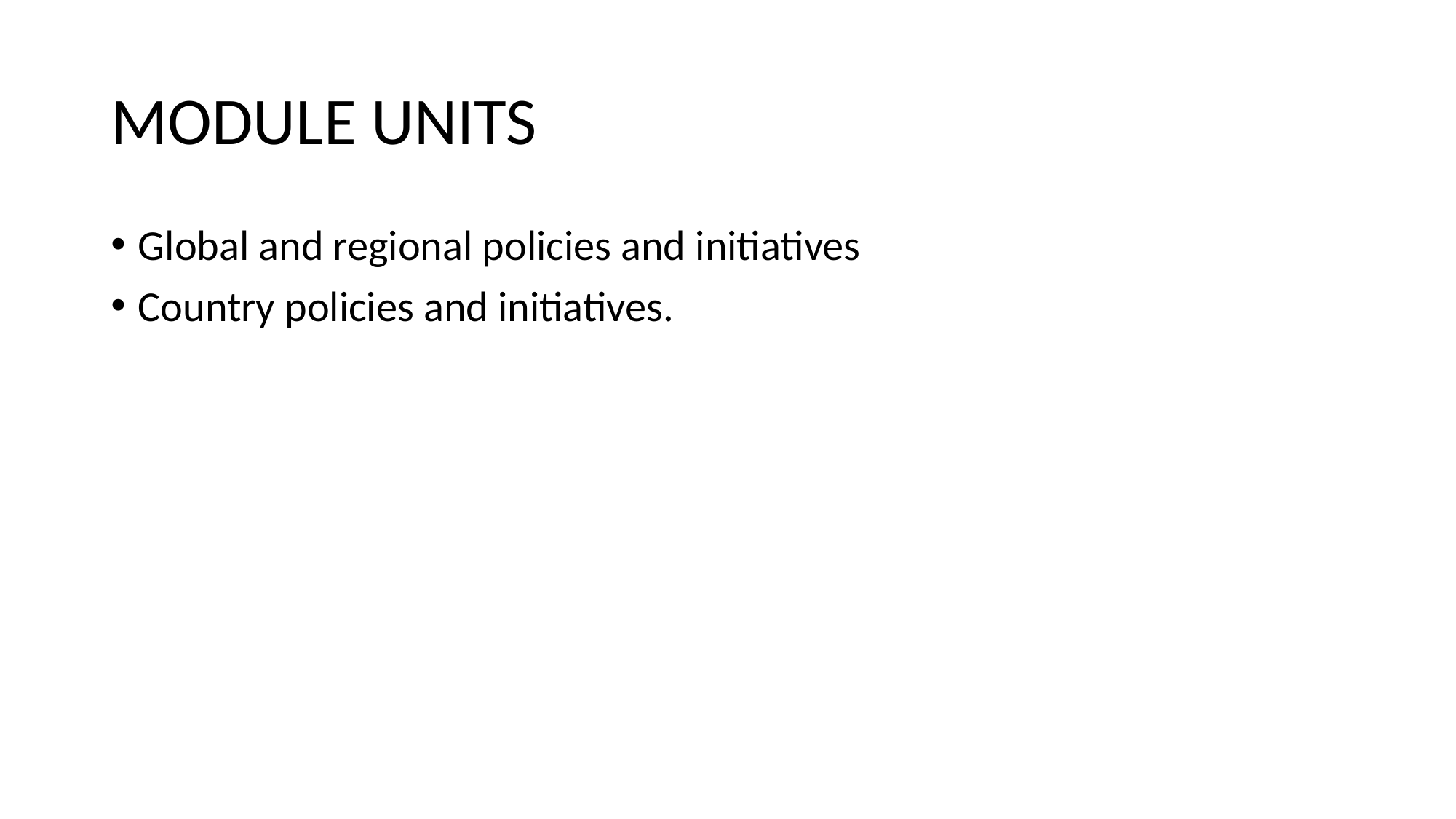

# MODULE UNITS
Global and regional policies and initiatives
Country policies and initiatives.